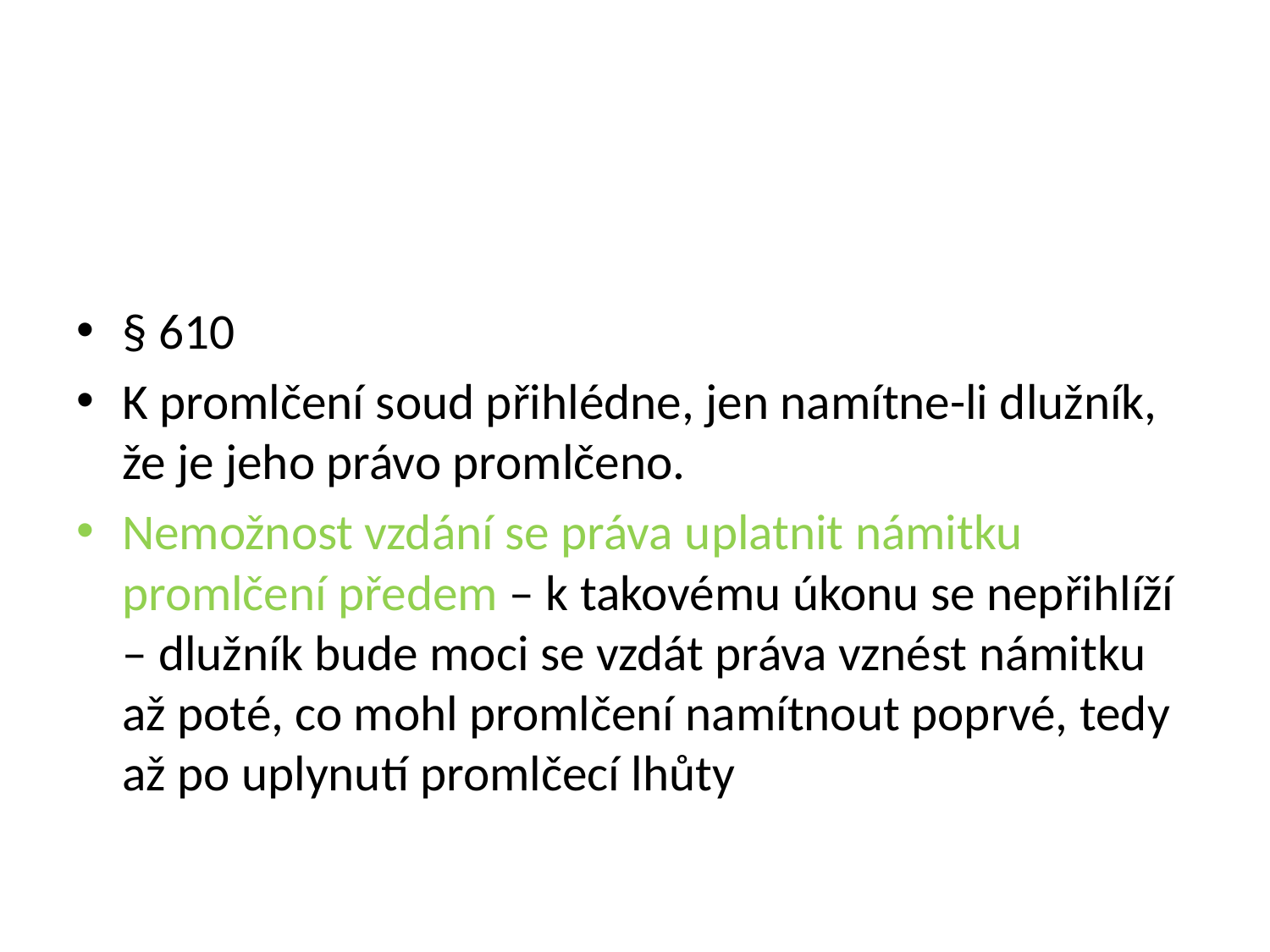

#

§ 610
K promlčení soud přihlédne, jen namítne-li dlužník, že je jeho právo promlčeno.
Nemožnost vzdání se práva uplatnit námitku promlčení předem – k takovému úkonu se nepřihlíží – dlužník bude moci se vzdát práva vznést námitku až poté, co mohl promlčení namítnout poprvé, tedy až po uplynutí promlčecí lhůty